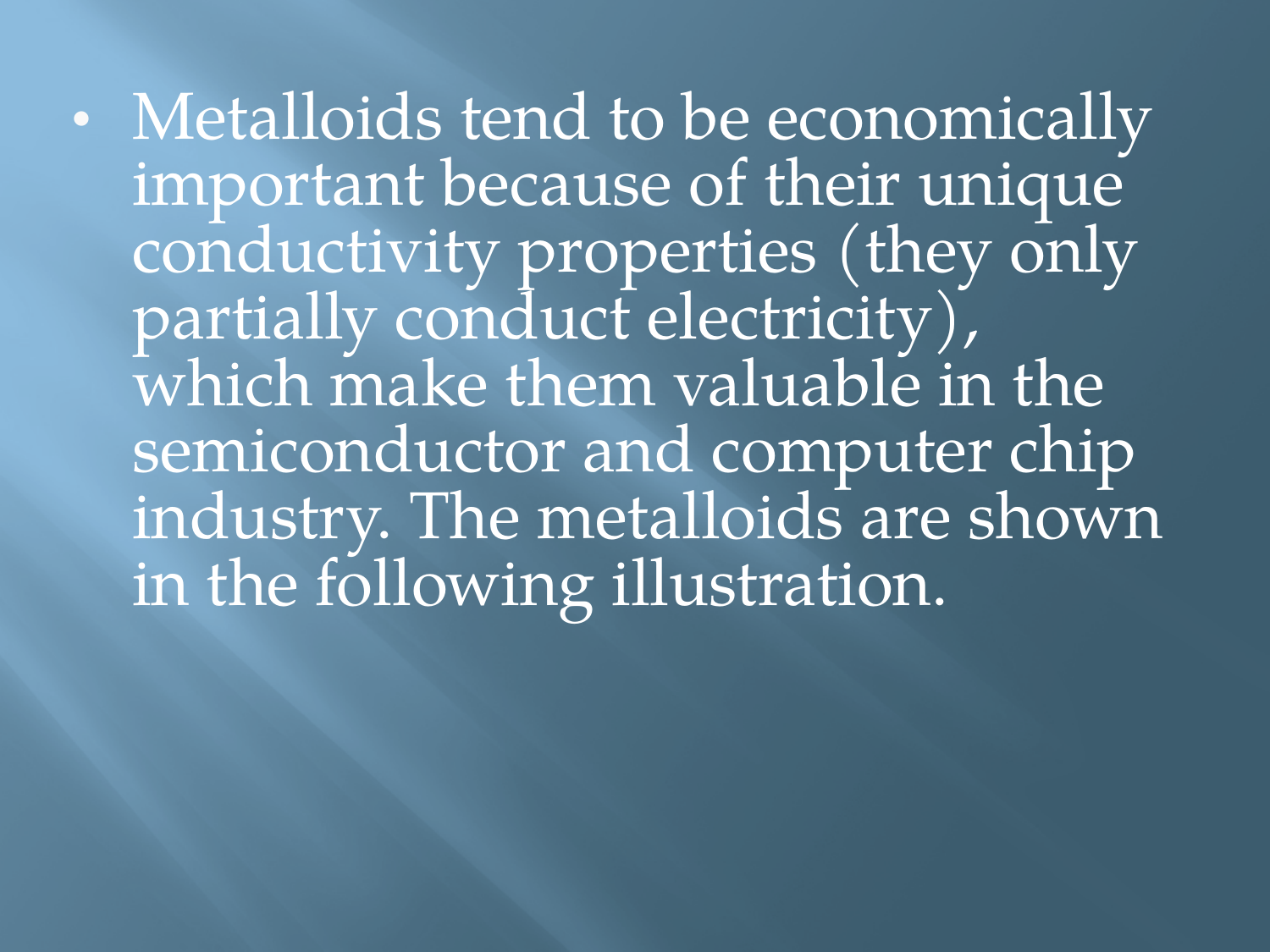

Metalloids tend to be economically important because of their unique conductivity properties (they only partially conduct electricity), which make them valuable in the semiconductor and computer chip industry. The metalloids are shown in the following illustration.